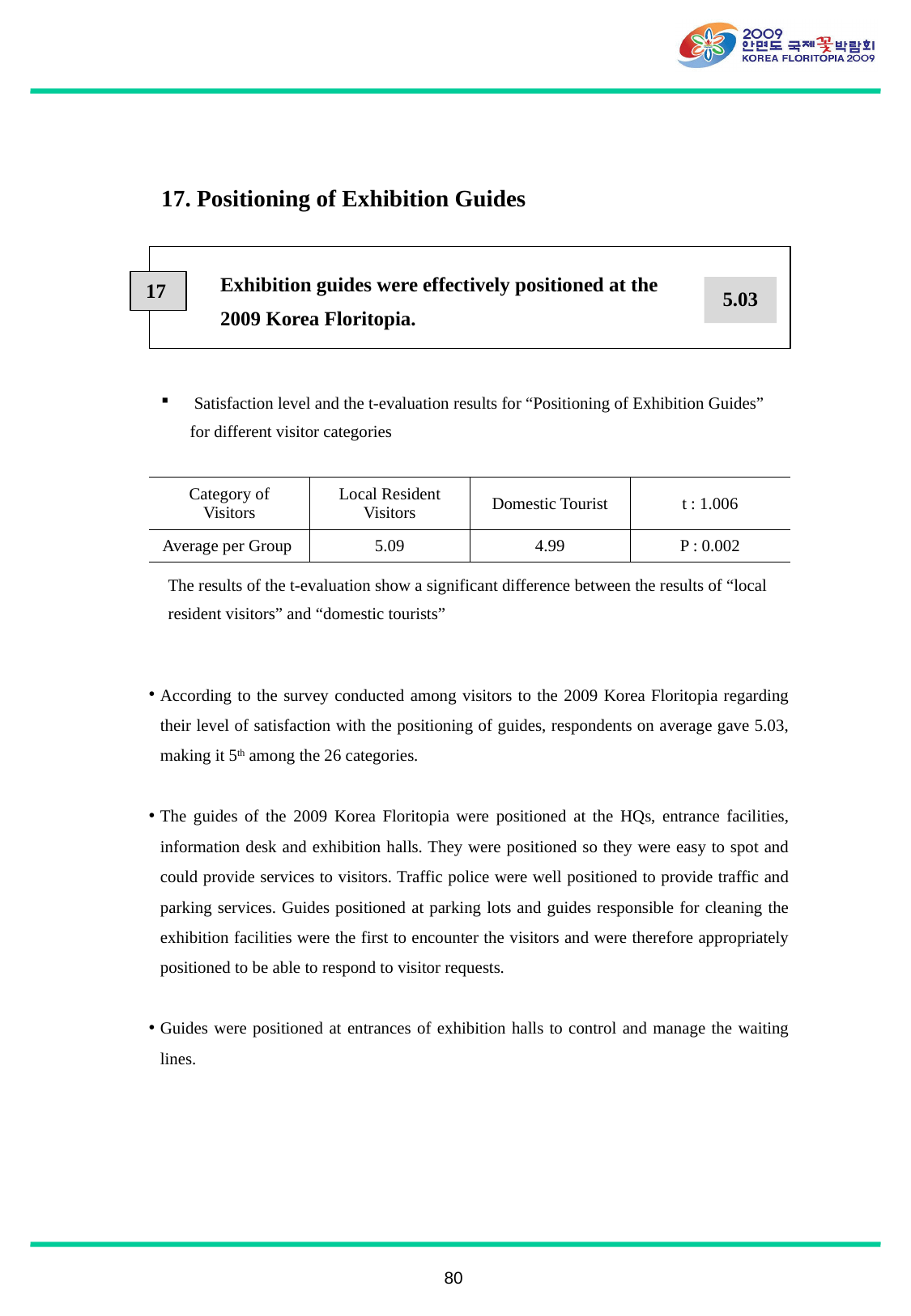

17. Positioning of Exhibition Guides

Exhibition guides were effectively positioned at the 2009 Korea Floritopia.
17

5.03
 Satisfaction level and the t-evaluation results for “Positioning of Exhibition Guides” for different visitor categories
| Category of Visitors | Local Resident Visitors | Domestic Tourist | t : 1.006 |
| --- | --- | --- | --- |
| Average per Group | 5.09 | 4.99 | P : 0.002 |
The results of the t-evaluation show a significant difference between the results of “local resident visitors” and “domestic tourists”
According to the survey conducted among visitors to the 2009 Korea Floritopia regarding their level of satisfaction with the positioning of guides, respondents on average gave 5.03, making it 5th among the 26 categories.

The guides of the 2009 Korea Floritopia were positioned at the HQs, entrance facilities, information desk and exhibition halls. They were positioned so they were easy to spot and could provide services to visitors. Traffic police were well positioned to provide traffic and parking services. Guides positioned at parking lots and guides responsible for cleaning the exhibition facilities were the first to encounter the visitors and were therefore appropriately positioned to be able to respond to visitor requests.

Guides were positioned at entrances of exhibition halls to control and manage the waiting lines.
80